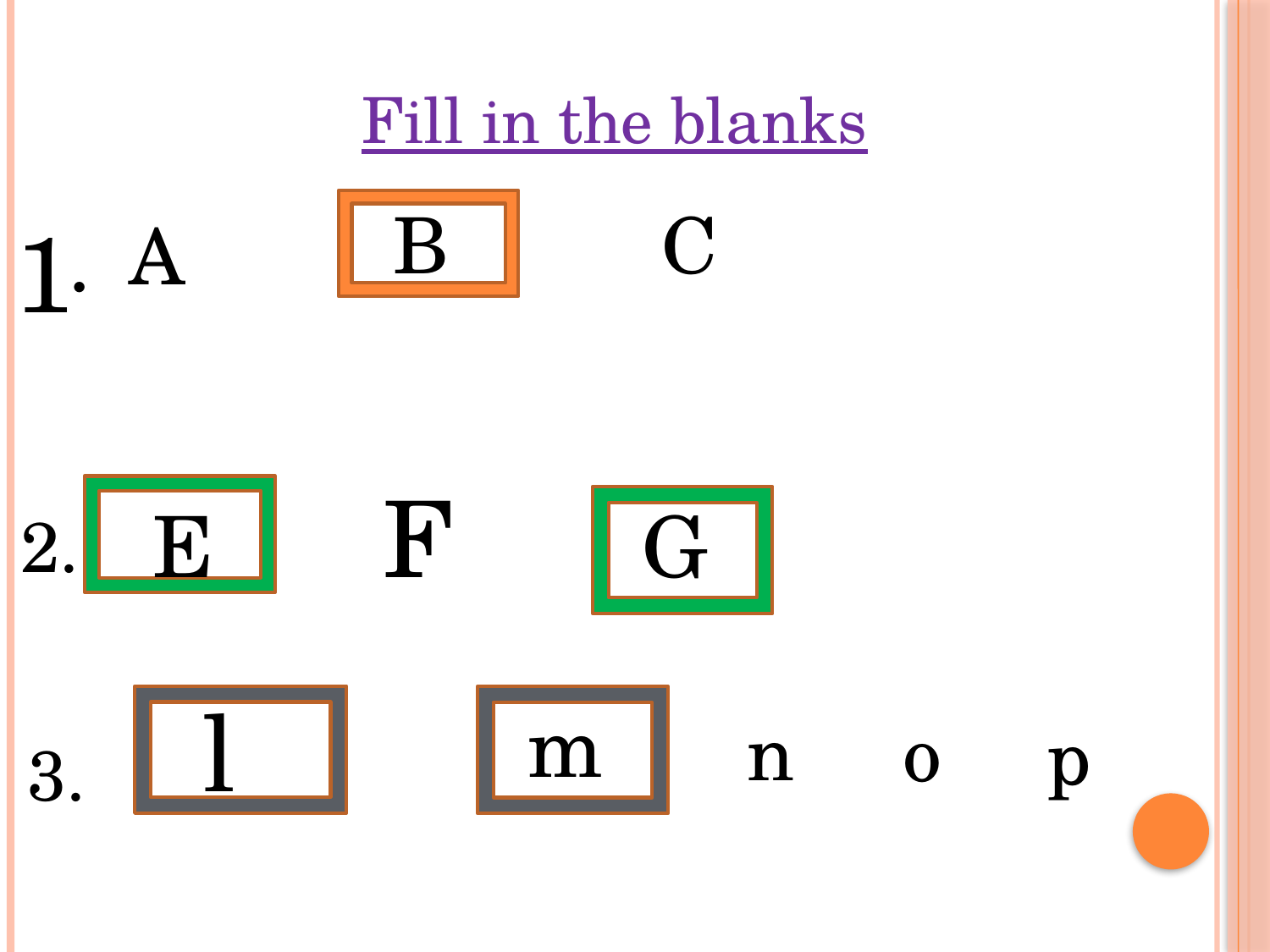

Fill in the blanks

B
C
1
.
A

F

 E

G
2.
l

m

n
o
p
3.